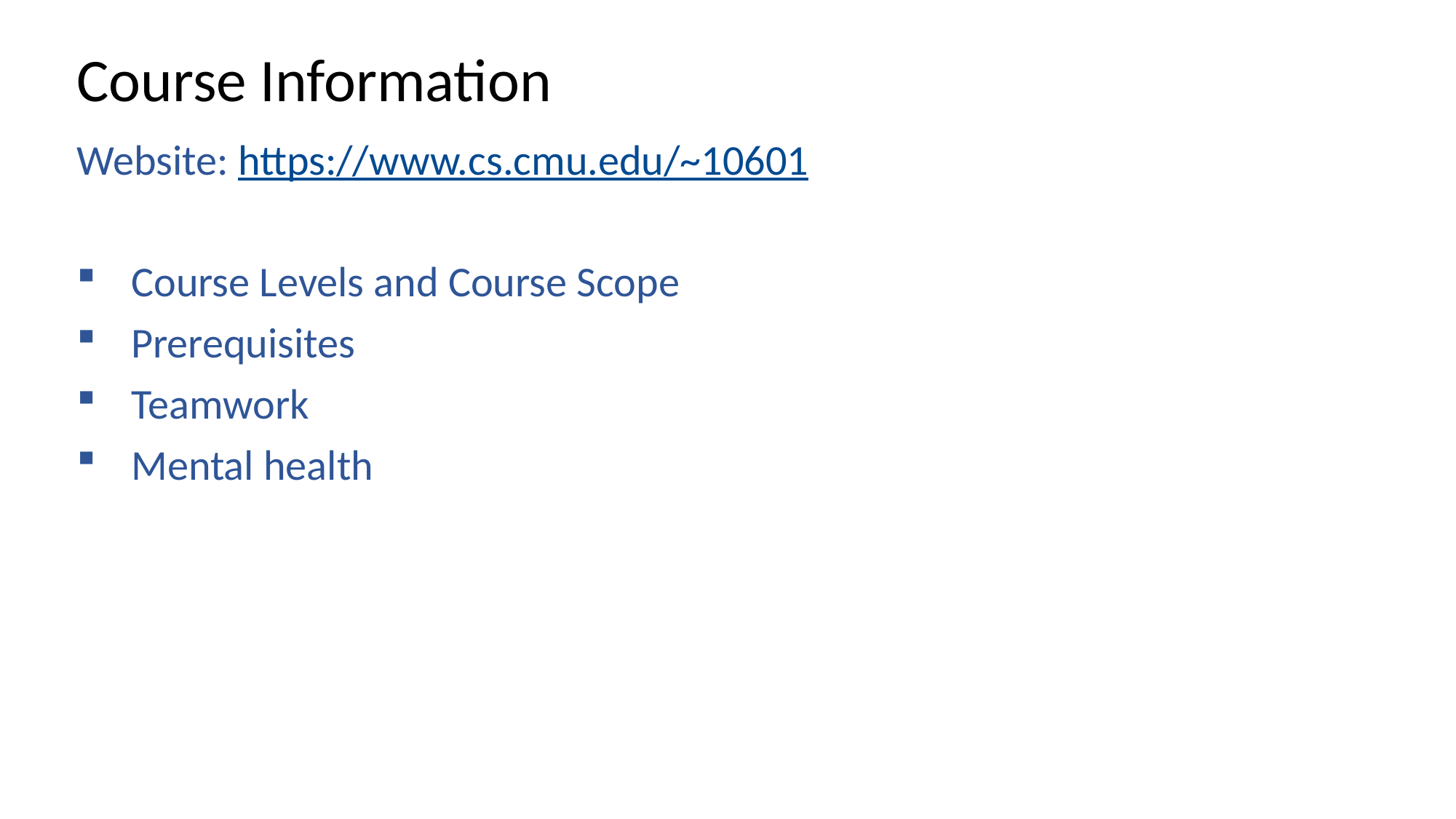

# Course Information
Website: https://www.cs.cmu.edu/~10601

Course Levels and Course Scope
Prerequisites
Teamwork
Mental health